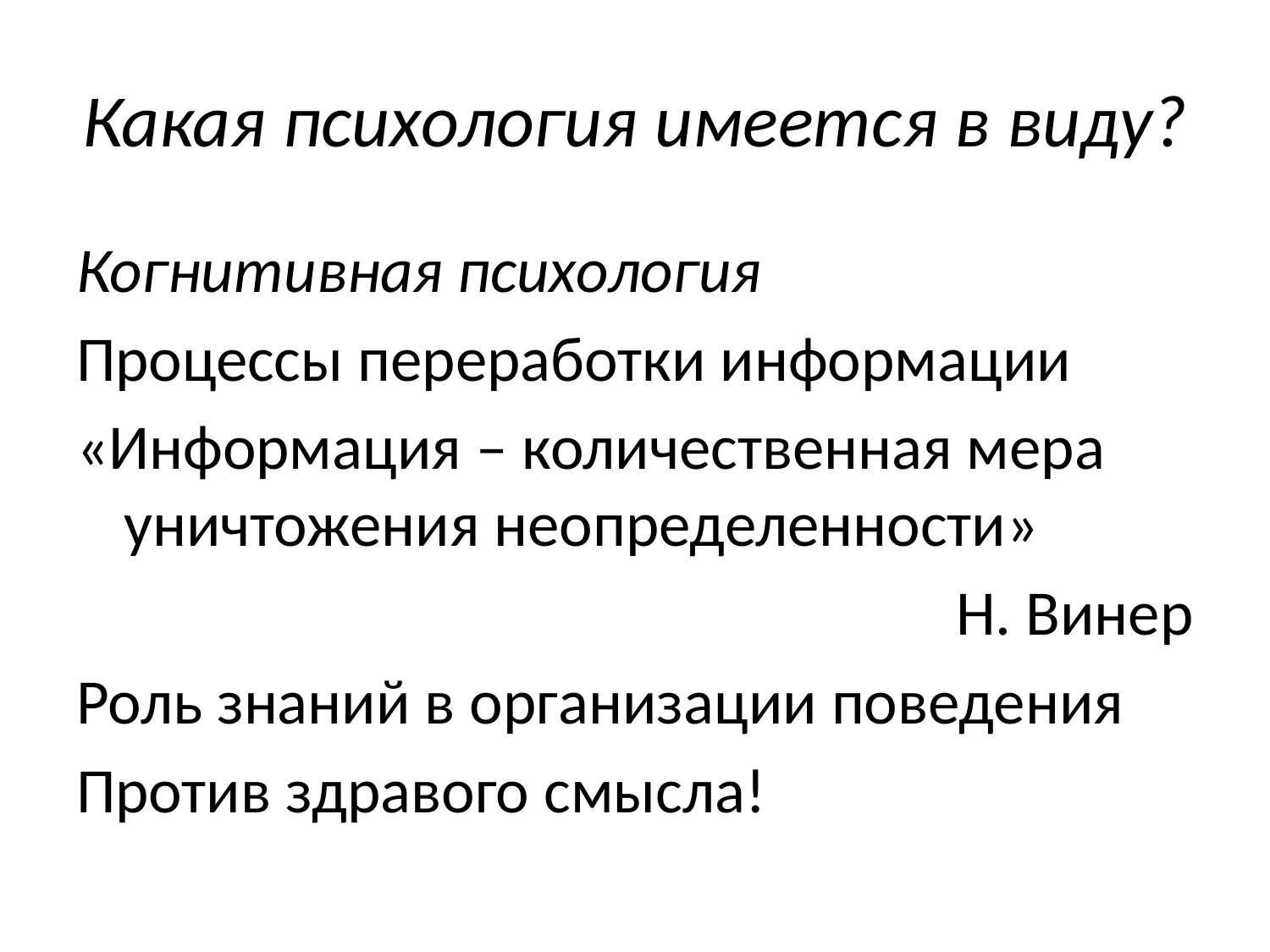

# Какая психология имеется в виду?
Когнитивная психология
Процессы переработки информации
«Информация – количественная мера уничтожения неопределенности»
Н. Винер
Роль знаний в организации поведения
Против здравого смысла!